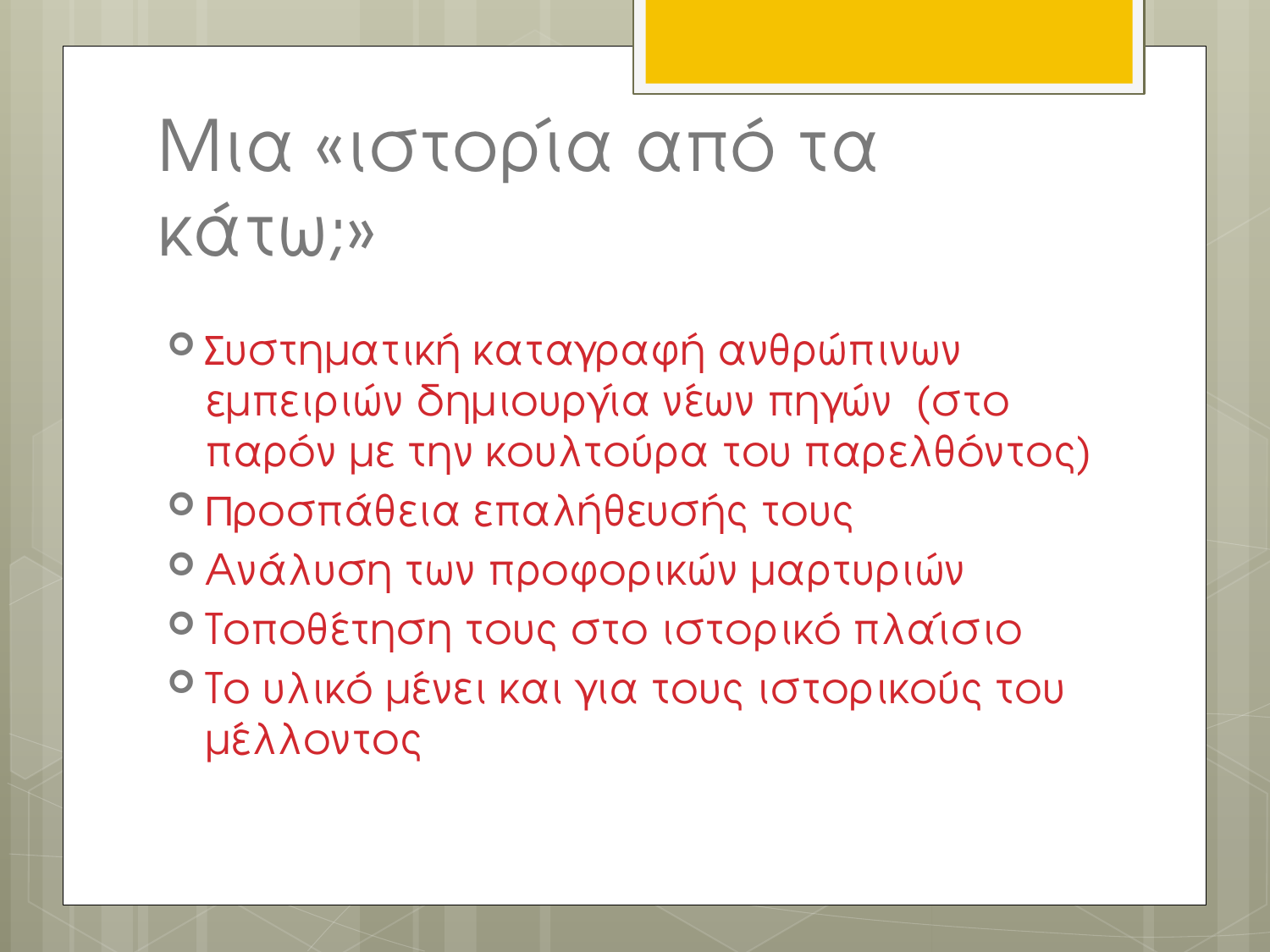

# Μια «ιστορία από τα κάτω;»
Συστηματική καταγραφή ανθρώπινων εμπειριών δημιουργία νέων πηγών  (στο παρόν με την κουλτούρα του παρελθόντος)
Προσπάθεια επαλήθευσής τους
Ανάλυση των προφορικών μαρτυριών
Τοποθέτηση τους στο ιστορικό πλαίσιο
Το υλικό μένει και για τους ιστορικούς του μέλλοντος